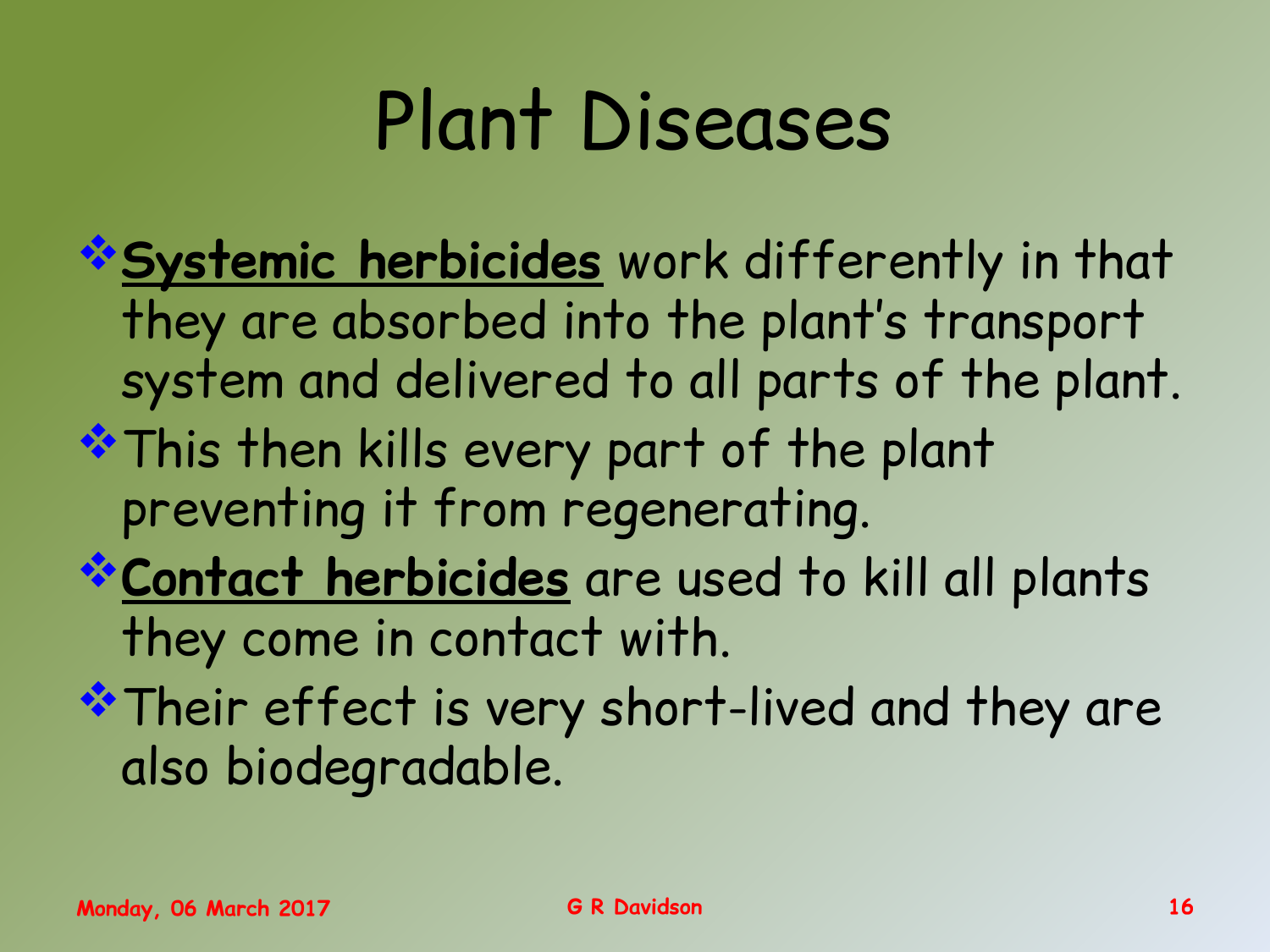

# Plant Diseases
Systemic herbicides work differently in that they are absorbed into the plant’s transport system and delivered to all parts of the plant.
This then kills every part of the plant preventing it from regenerating.
Contact herbicides are used to kill all plants they come in contact with.
Their effect is very short-lived and they are also biodegradable.
Monday, 06 March 2017
G R Davidson
16